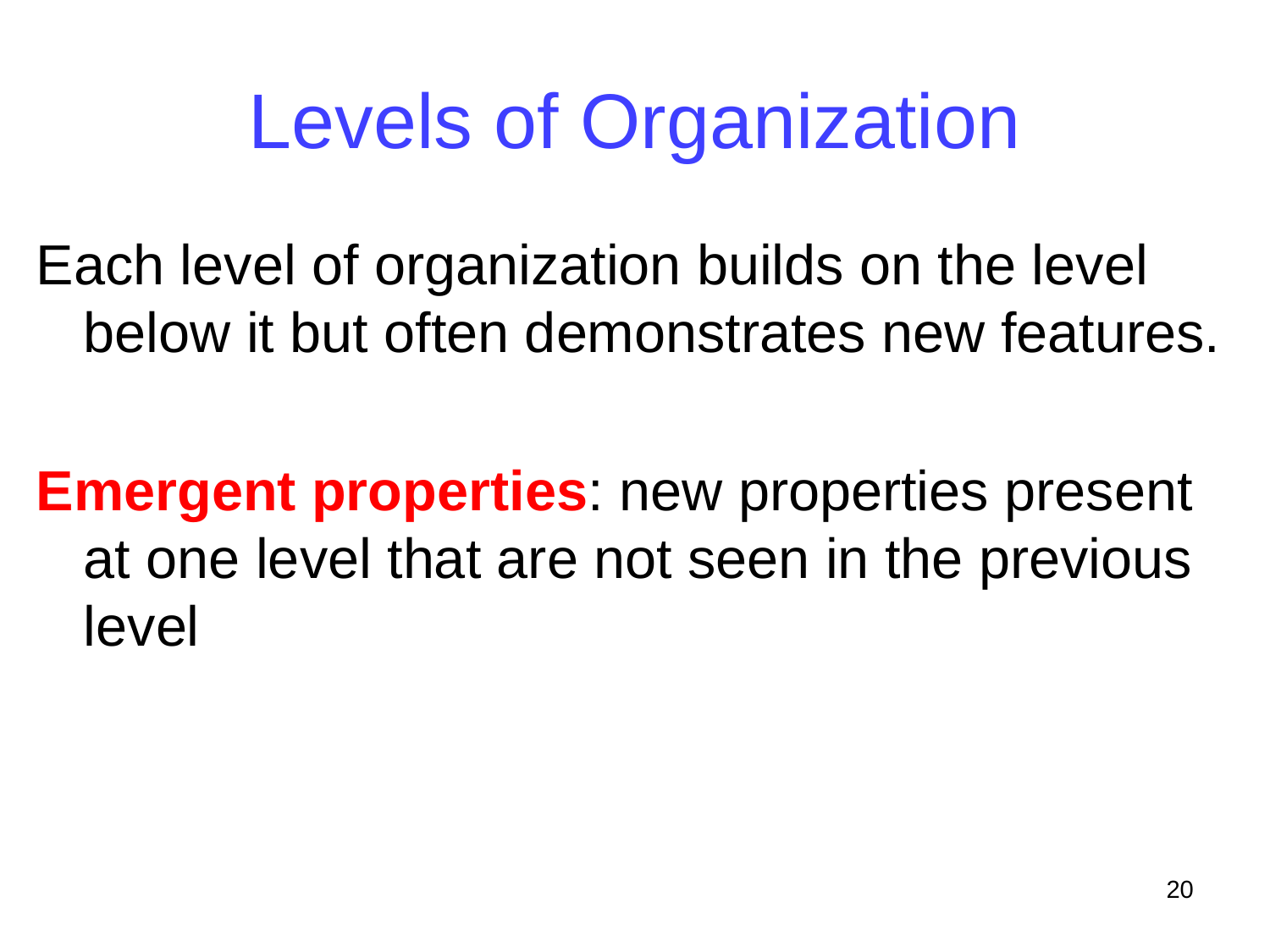

# Levels of Organization
Each level of organization builds on the level below it but often demonstrates new features.

Emergent properties: new properties present at one level that are not seen in the previous level
20